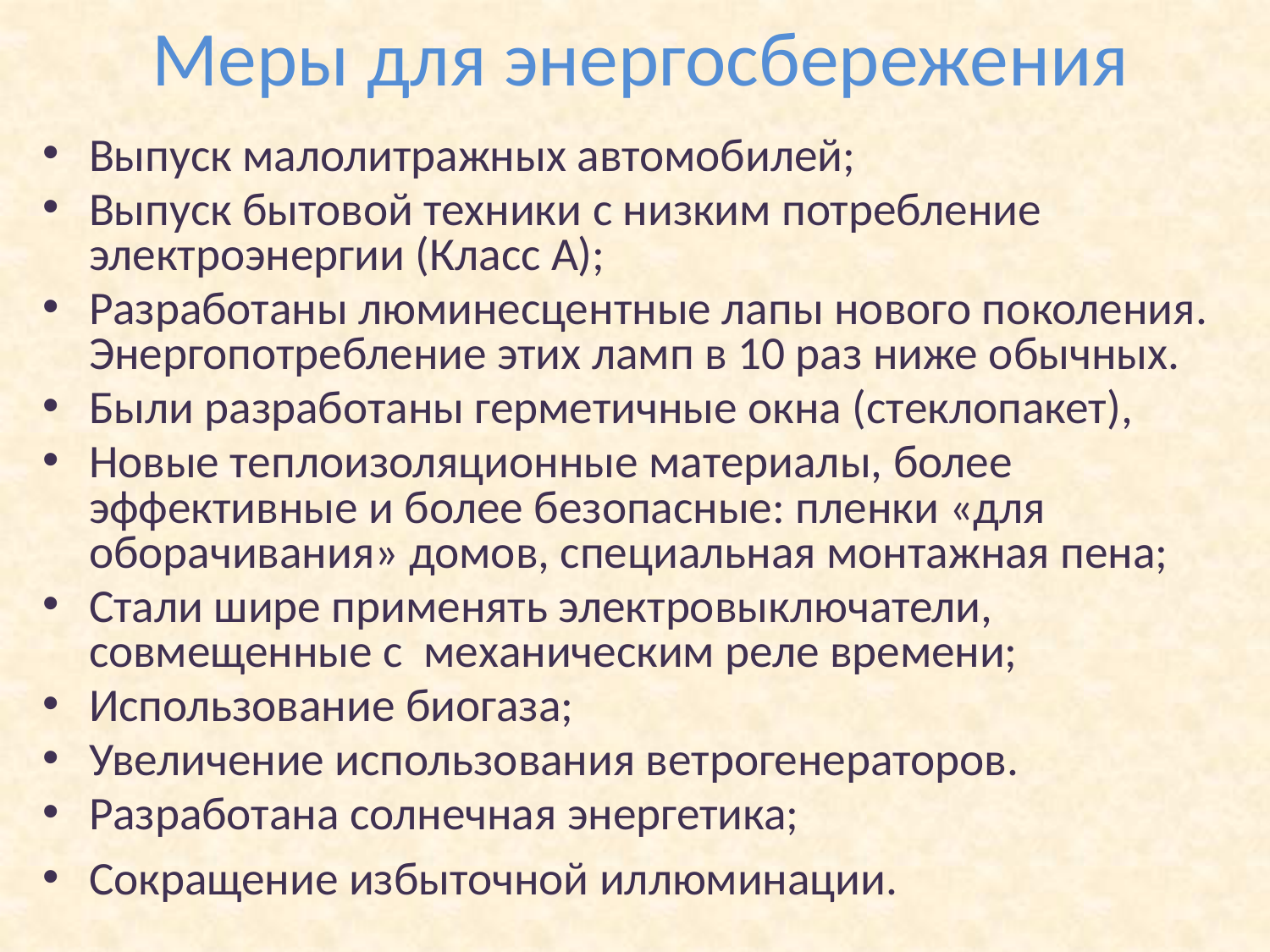

# Меры для энергосбережения
Выпуск малолитражных автомобилей;
Выпуск бытовой техники с низким потребление электроэнергии (Класс А);
Разработаны люминесцентные лапы нового поколения. Энергопотребление этих ламп в 10 раз ниже обычных.
Были разработаны герметичные окна (стеклопакет),
Новые теплоизоляционные материалы, более эффективные и более безопасные: пленки «для оборачивания» домов, специальная монтажная пена;
Стали шире применять электровыключатели, совмещенные с  механическим реле времени;
Использование биогаза;
Увеличение использования ветрогенераторов.
Разработана солнечная энергетика;
Сокращение избыточной иллюминации.